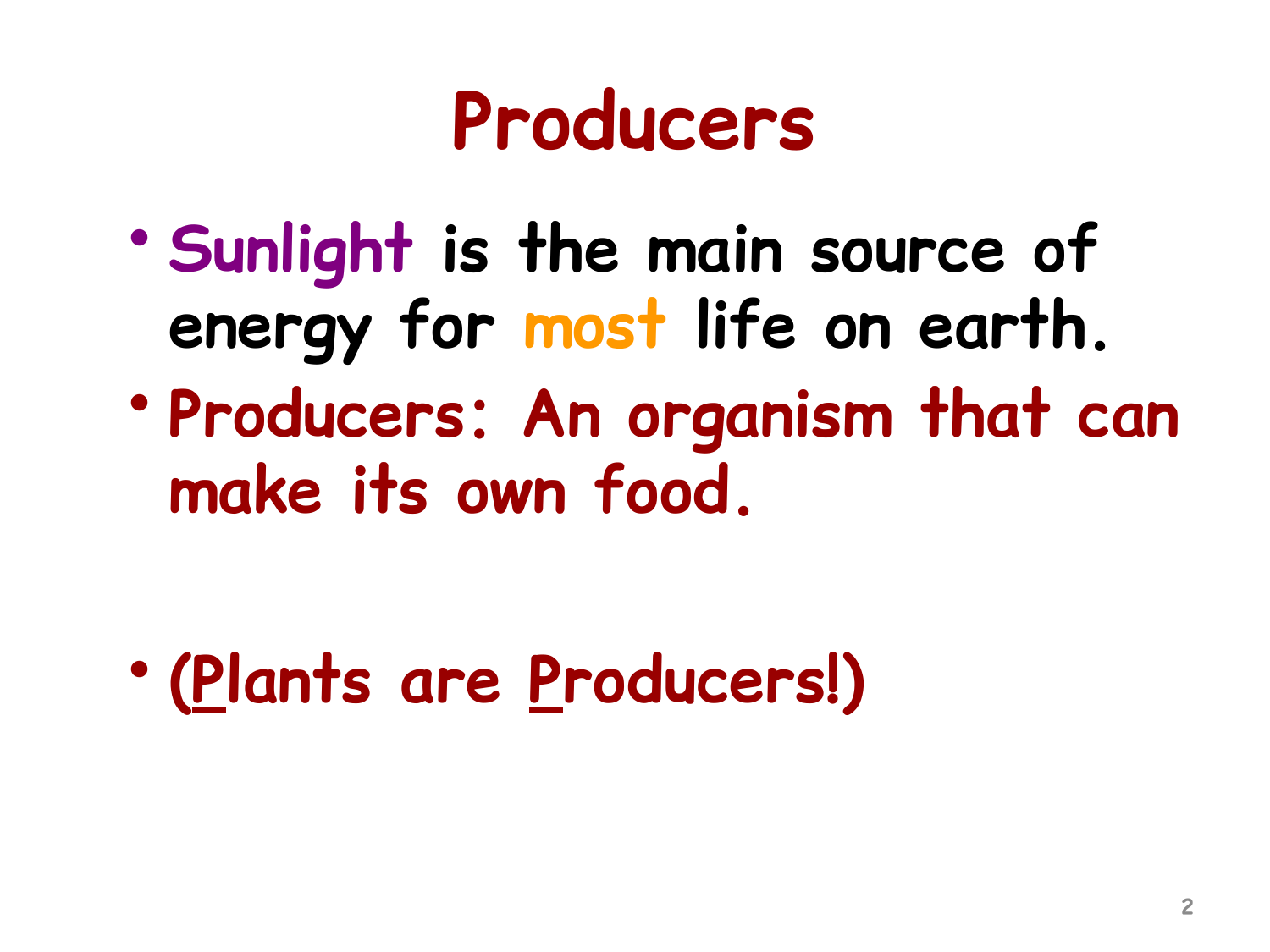

# Producers
Sunlight is the main source of energy for most life on earth.
Producers: An organism that can make its own food.

(Plants are Producers!)
2